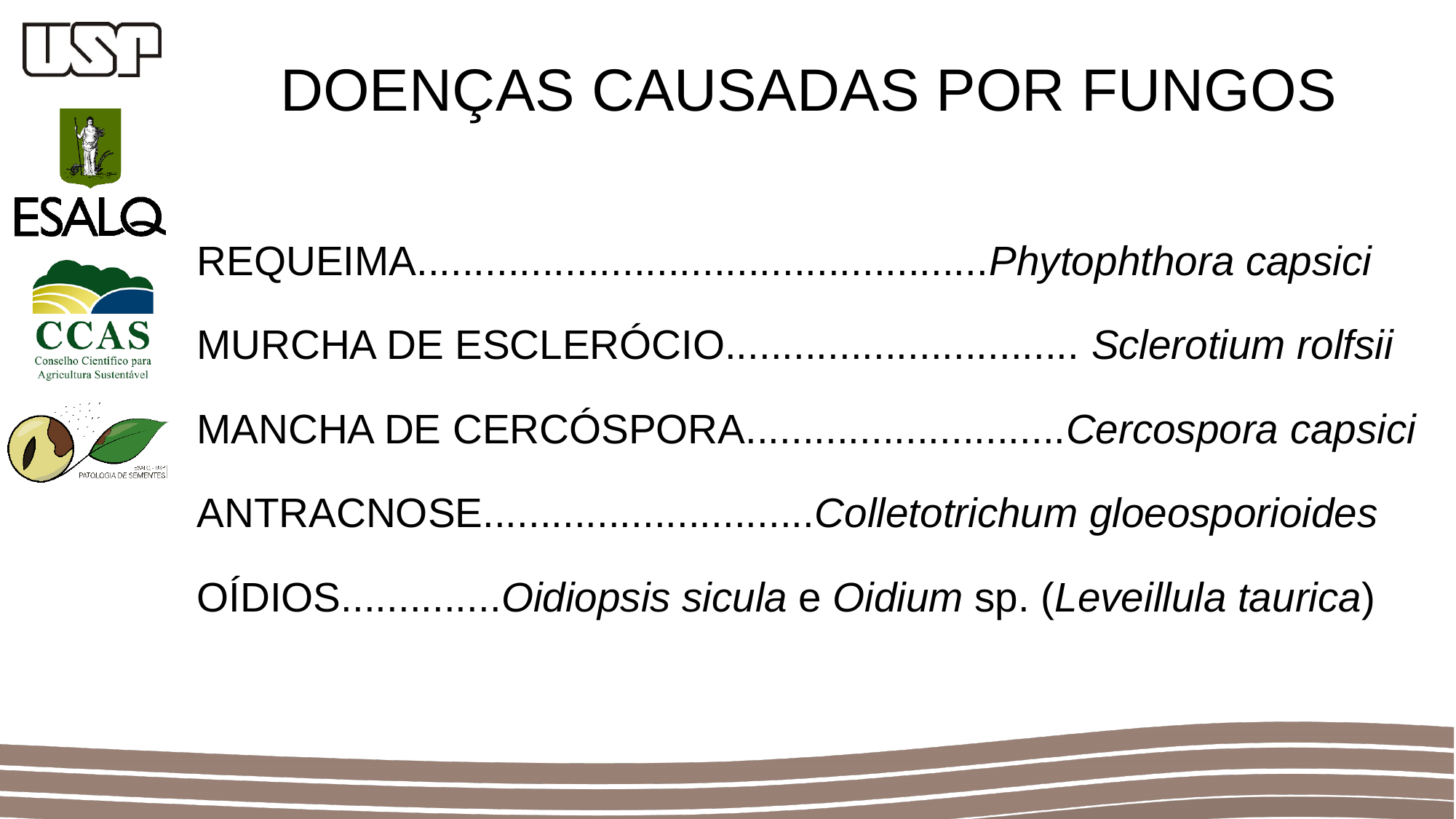

DOENÇAS CAUSADAS POR FUNGOS
REQUEIMA..................................................Phytophthora capsici
MURCHA DE ESCLERÓCIO............................... Sclerotium rolfsii
MANCHA DE CERCÓSPORA............................Cercospora capsici
ANTRACNOSE.............................Colletotrichum gloeosporioides
OÍDIOS..............Oidiopsis sicula e Oidium sp. (Leveillula taurica)